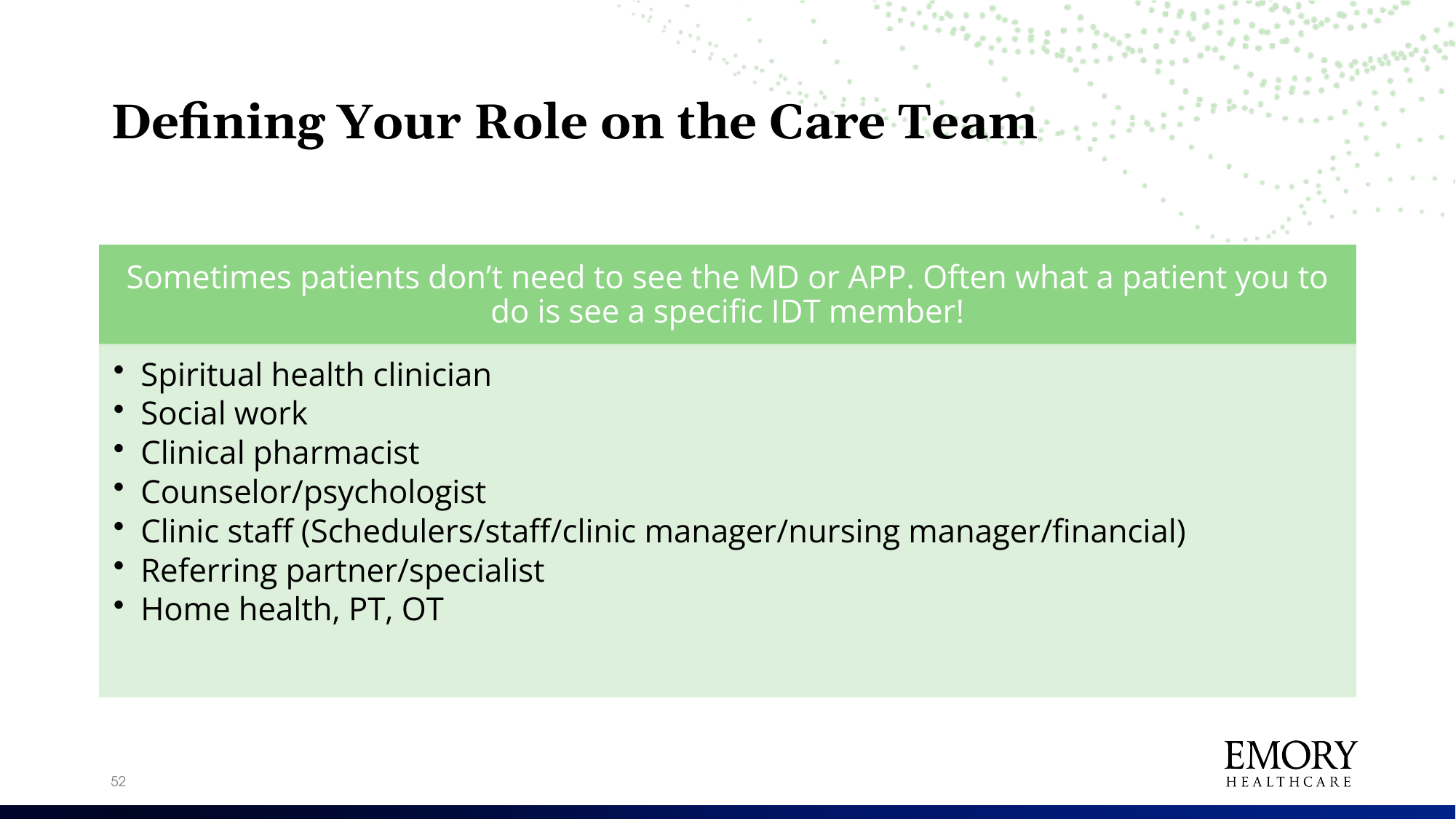

# Defining Your Role on the Care Team
Sometimes patients don’t need to see the MD or APP. Often what a patient you to do is see a specific IDT member!
Spiritual health clinician
Social work
Clinical pharmacist
Counselor/psychologist
Clinic staff (Schedulers/staff/clinic manager/nursing manager/financial)
Referring partner/specialist
Home health, PT, OT